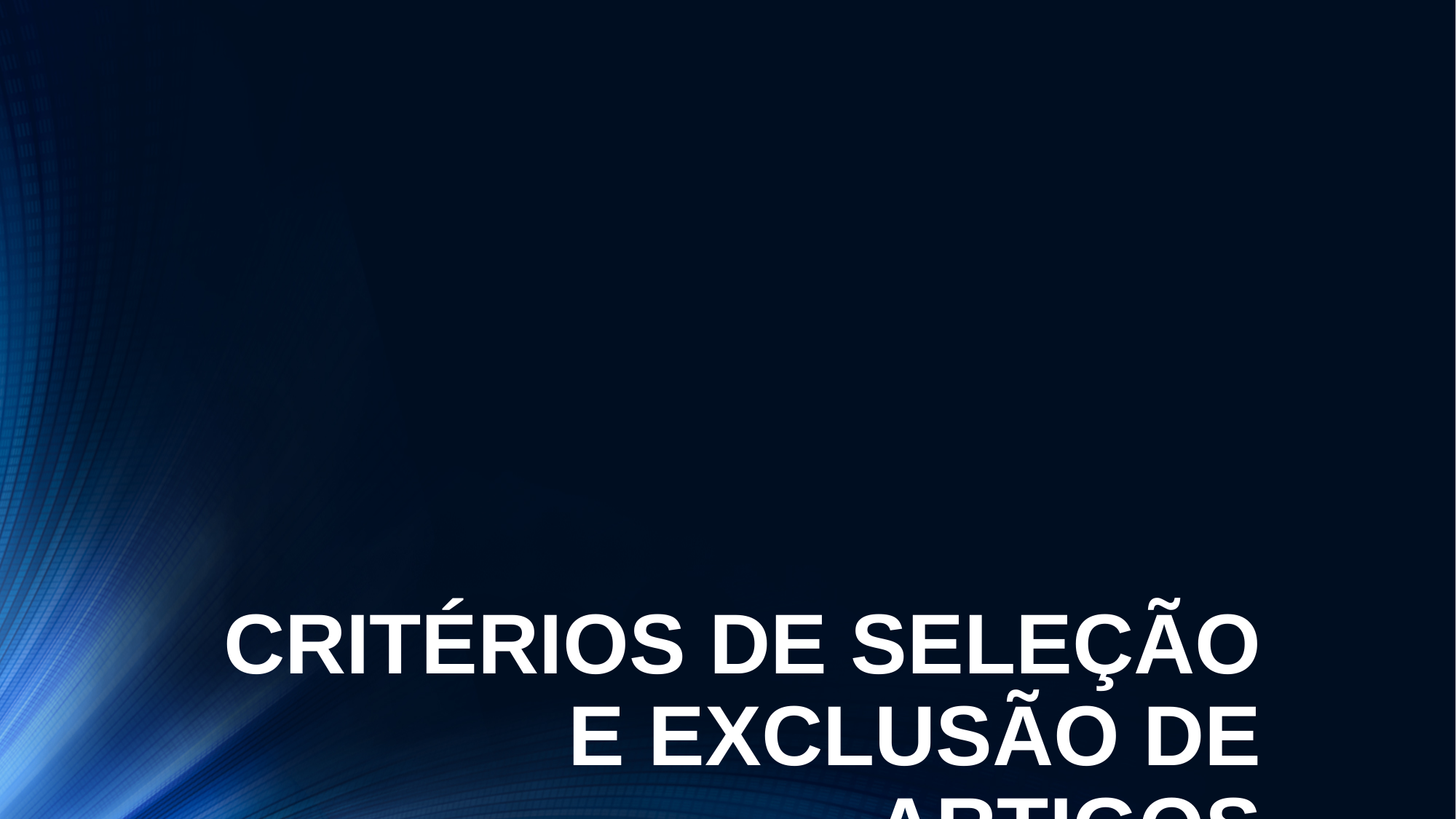

CRITÉRIOS DE SELEÇÃO E EXCLUSÃO DE ARTIGOS